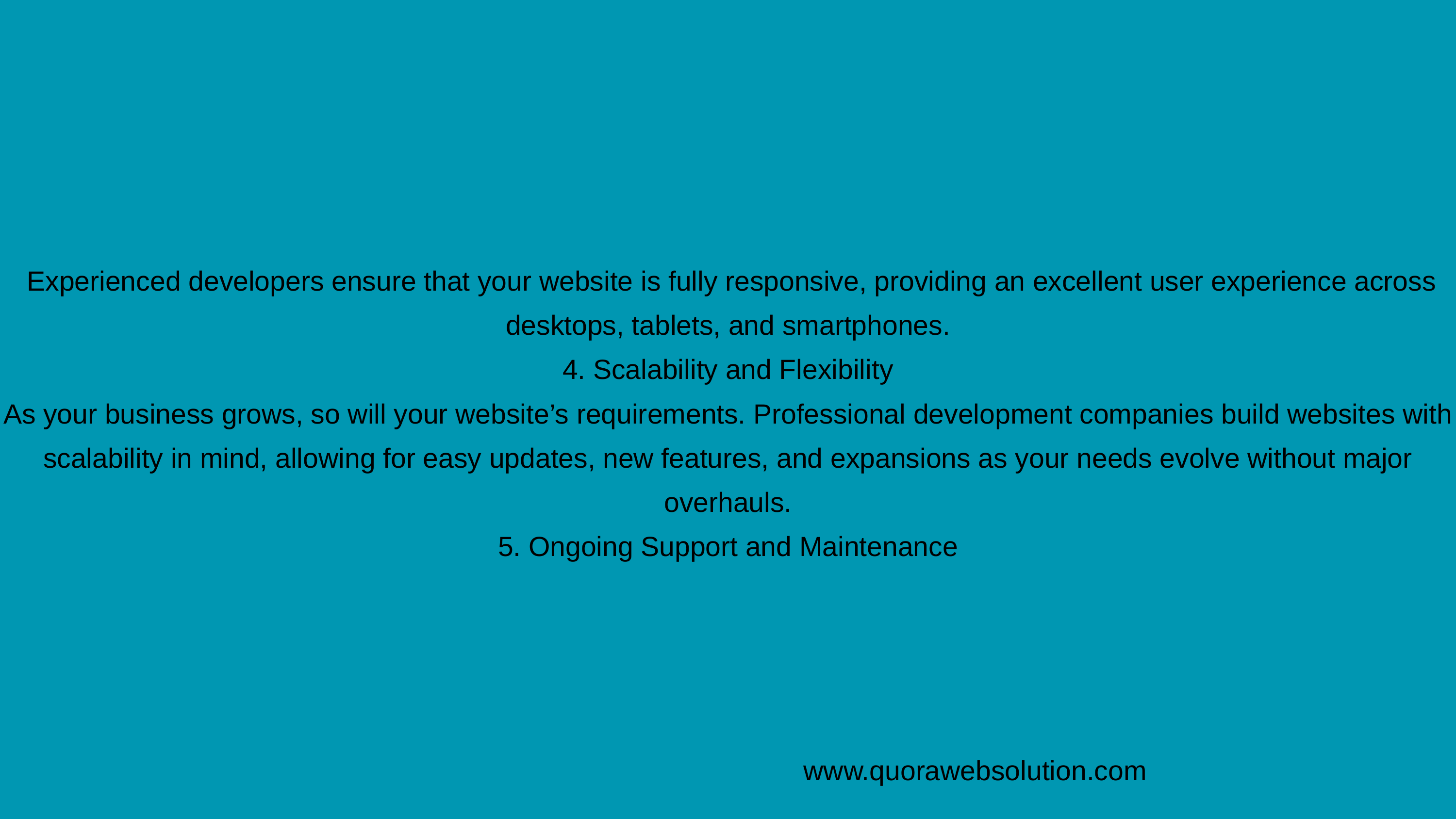

Experienced developers ensure that your website is fully responsive, providing an excellent user experience across desktops, tablets, and smartphones.
4. Scalability and Flexibility
As your business grows, so will your website’s requirements. Professional development companies build websites with scalability in mind, allowing for easy updates, new features, and expansions as your needs evolve without major overhauls.
5. Ongoing Support and Maintenance
www.quorawebsolution.com